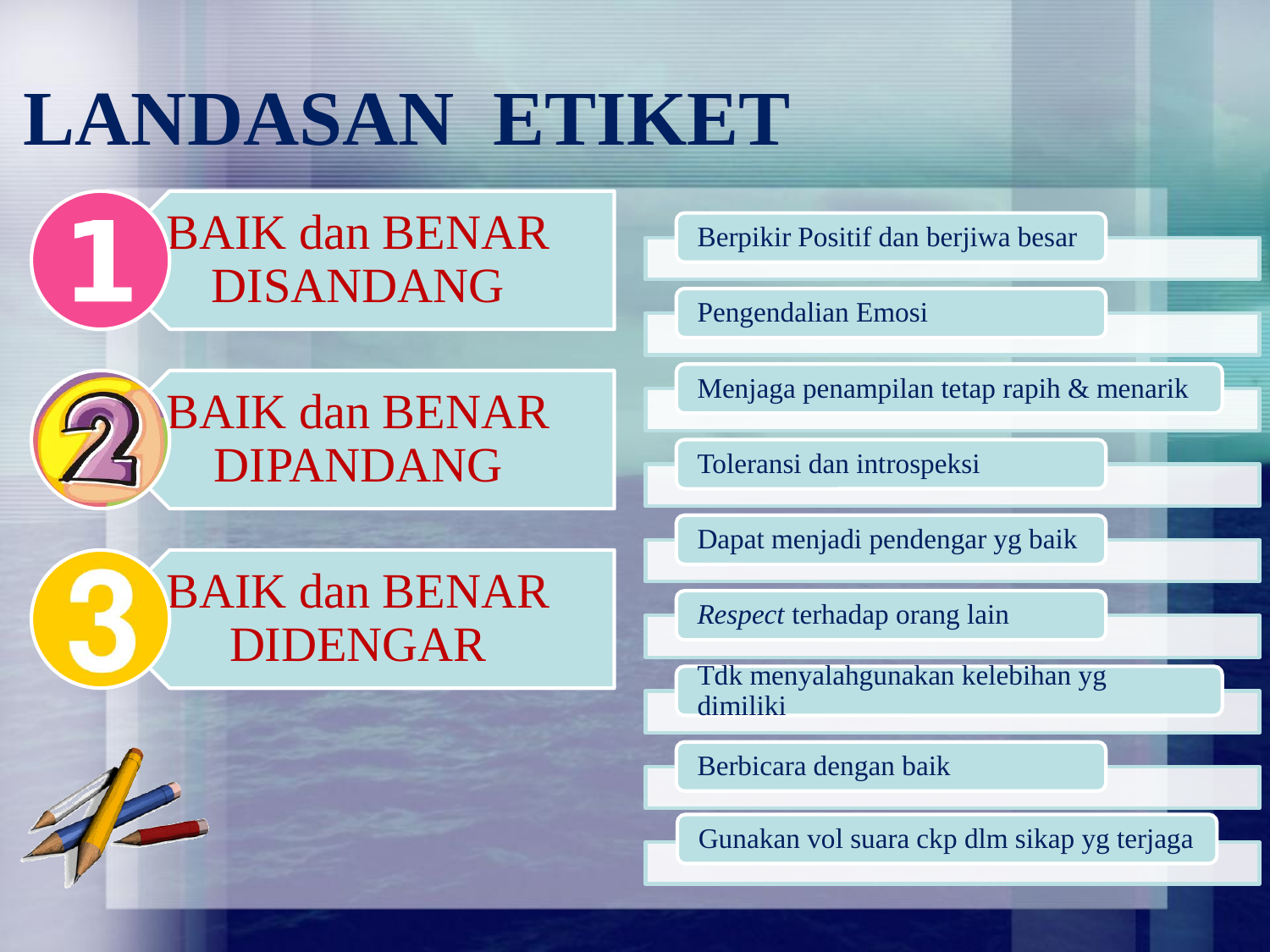

# LANDASAN  ETIKET
Berpikir Positif dan berjiwa besar
Pengendalian Emosi
Menjaga penampilan tetap rapih & menarik
Toleransi dan introspeksi
Dapat menjadi pendengar yg baik
Respect terhadap orang lain
Tdk menyalahgunakan kelebihan yg dimiliki
Berbicara dengan baik
Gunakan vol suara ckp dlm sikap yg terjaga
BAIK dan BENAR DISANDANG
BAIK dan BENAR DIPANDANG
BAIK dan BENAR DIDENGAR